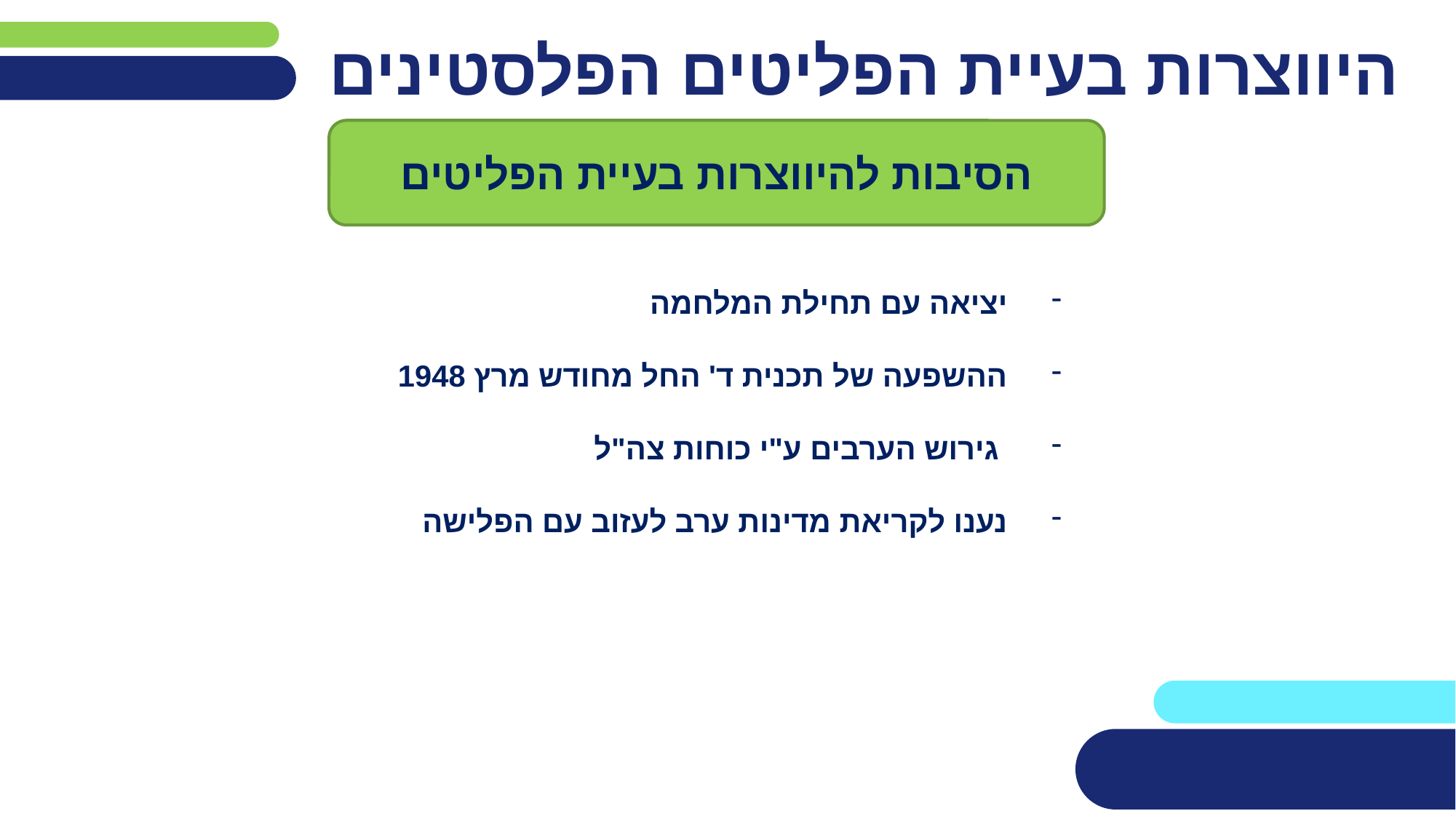

# היווצרות בעיית הפליטים הפלסטינים
הסיבות להיווצרות בעיית הפליטים
יציאה עם תחילת המלחמה
ההשפעה של תכנית ד' החל מחודש מרץ 1948
 גירוש הערבים ע"י כוחות צה"ל
נענו לקריאת מדינות ערב לעזוב עם הפלישה